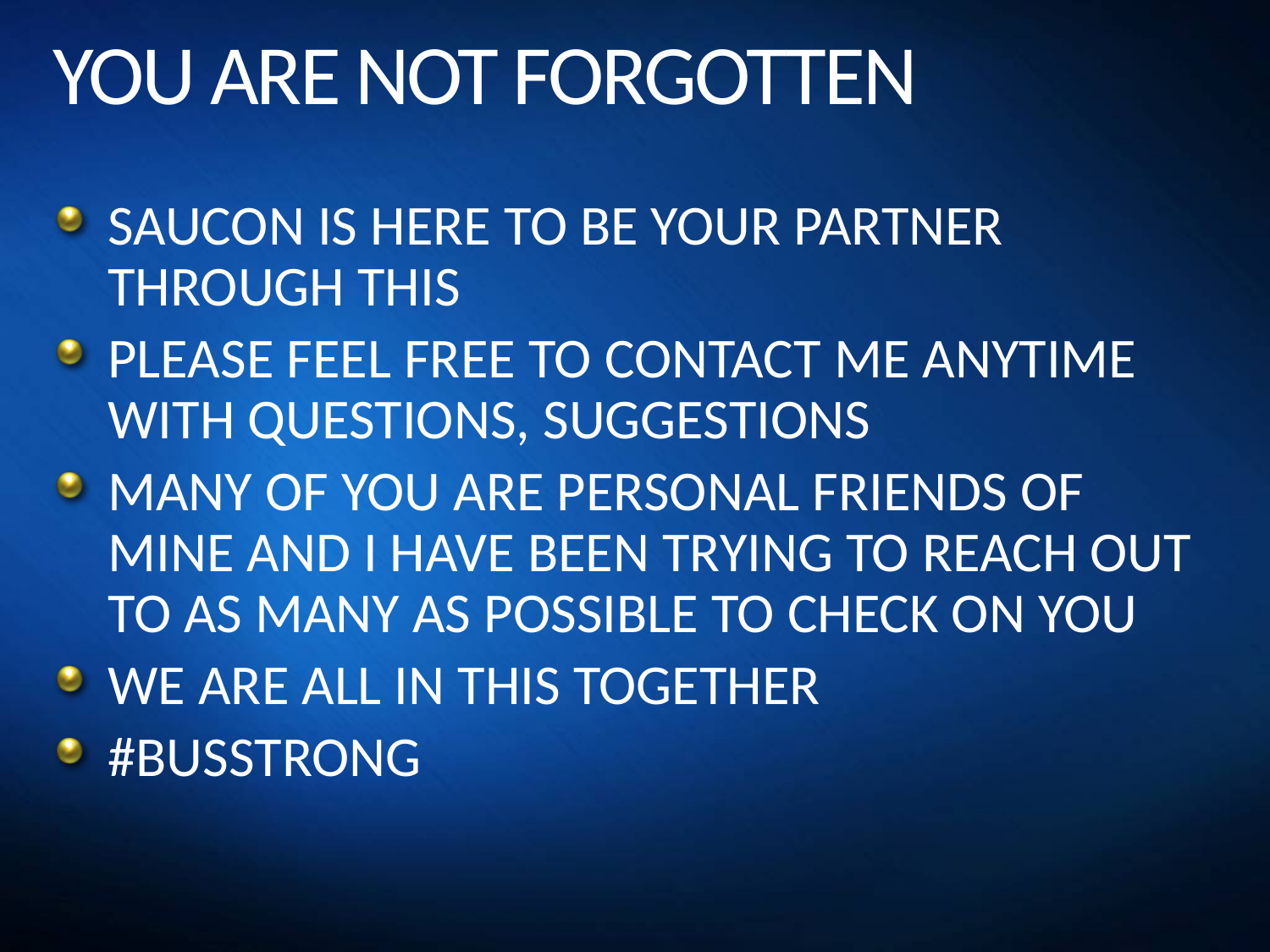

# YOU ARE NOT FORGOTTEN
SAUCON IS HERE TO BE YOUR PARTNER THROUGH THIS
PLEASE FEEL FREE TO CONTACT ME ANYTIME WITH QUESTIONS, SUGGESTIONS
MANY OF YOU ARE PERSONAL FRIENDS OF MINE AND I HAVE BEEN TRYING TO REACH OUT TO AS MANY AS POSSIBLE TO CHECK ON YOU
WE ARE ALL IN THIS TOGETHER
#BUSSTRONG